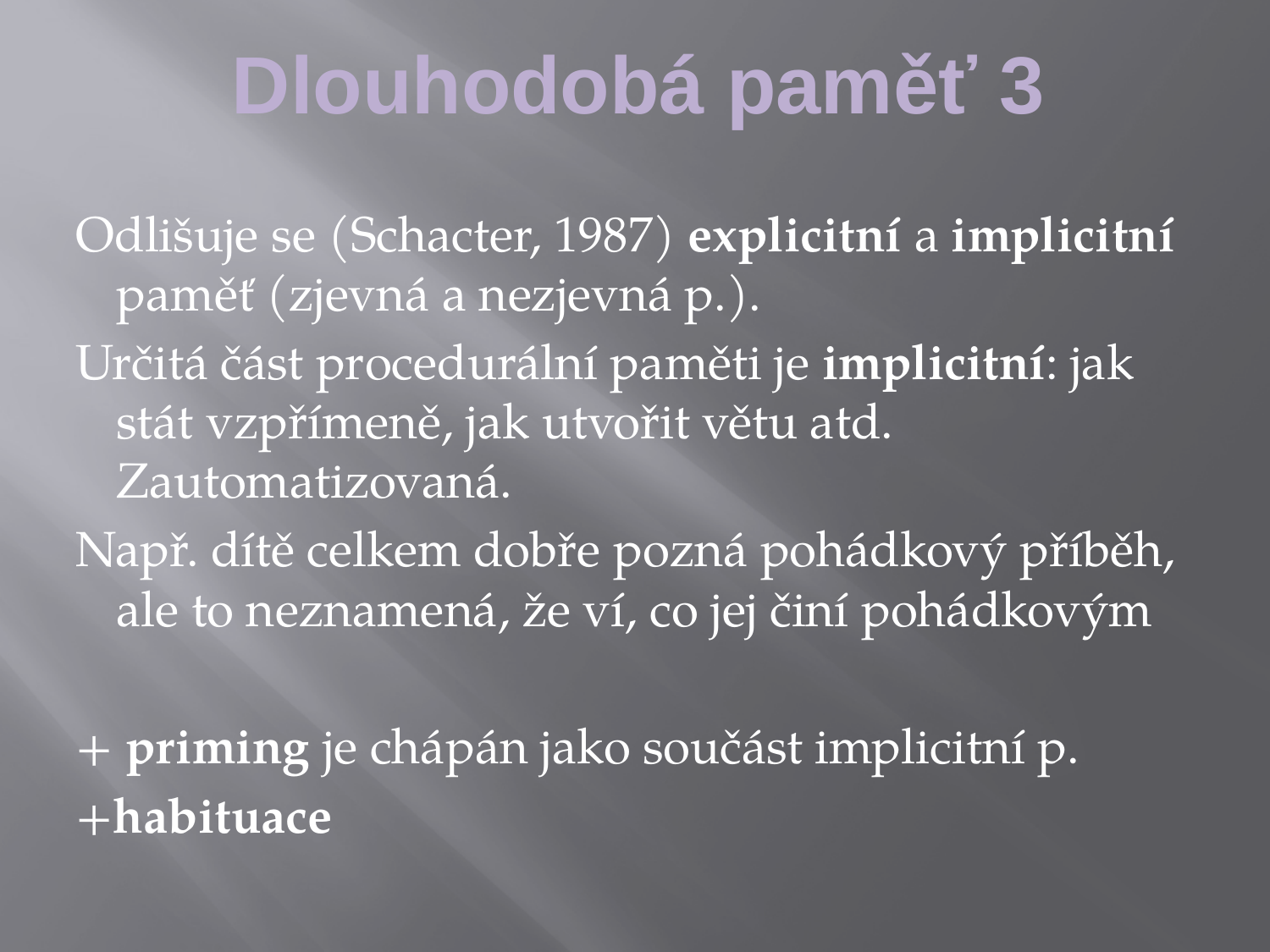

Dlouhodobá paměť 3
Odlišuje se (Schacter, 1987) explicitní a implicitní paměť (zjevná a nezjevná p.).
Určitá část procedurální paměti je implicitní: jak stát vzpřímeně, jak utvořit větu atd. Zautomatizovaná.
Např. dítě celkem dobře pozná pohádkový příběh, ale to neznamená, že ví, co jej činí pohádkovým

+ priming je chápán jako součást implicitní p.
+habituace